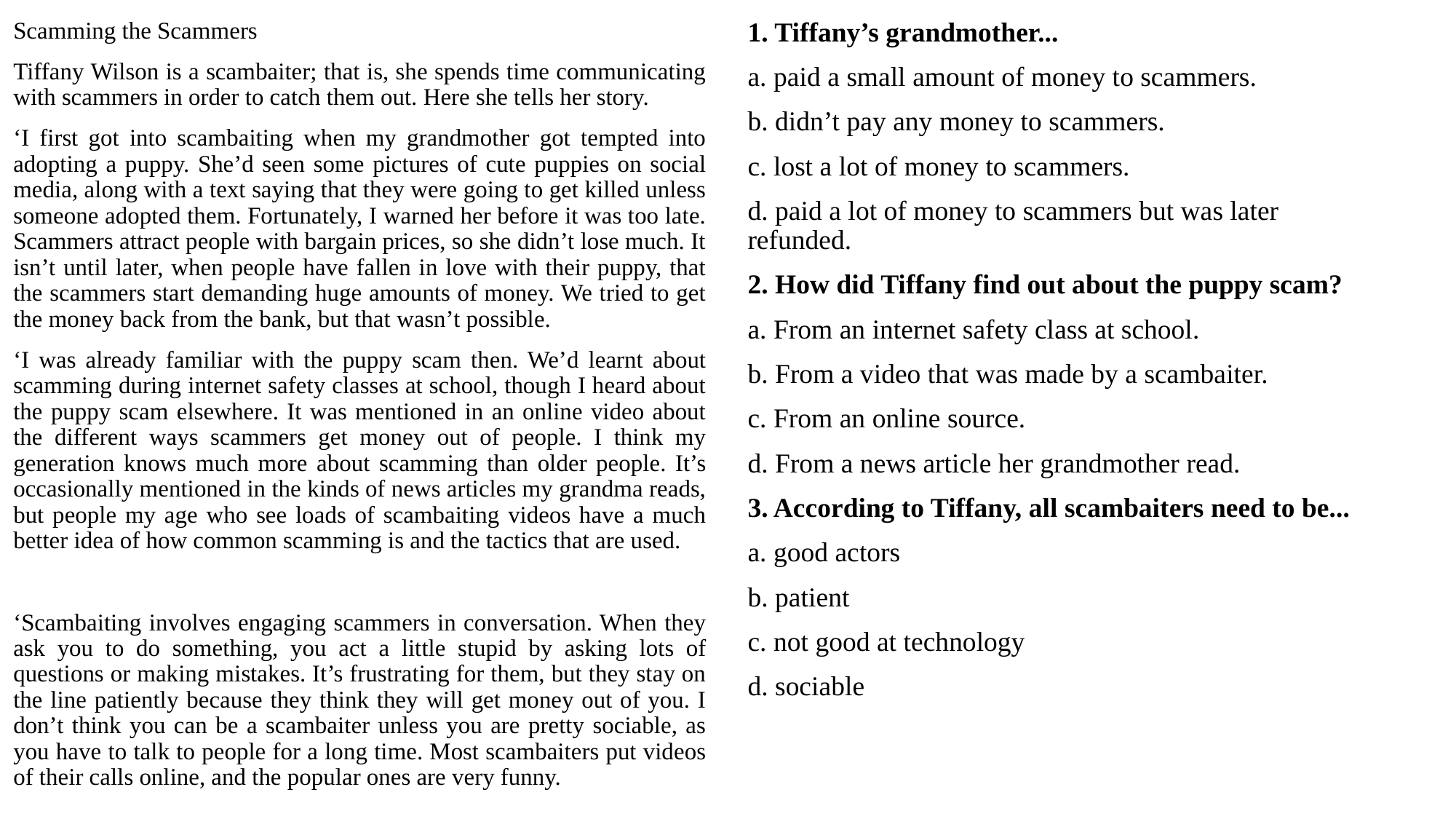

Scamming the Scammers
Tiffany Wilson is a scambaiter; that is, she spends time communicating with scammers in order to catch them out. Here she tells her story.
‘I first got into scambaiting when my grandmother got tempted into adopting a puppy. She’d seen some pictures of cute puppies on social media, along with a text saying that they were going to get killed unless someone adopted them. Fortunately, I warned her before it was too late. Scammers attract people with bargain prices, so she didn’t lose much. It isn’t until later, when people have fallen in love with their puppy, that the scammers start demanding huge amounts of money. We tried to get the money back from the bank, but that wasn’t possible.
‘I was already familiar with the puppy scam then. We’d learnt about scamming during internet safety classes at school, though I heard about the puppy scam elsewhere. It was mentioned in an online video about the different ways scammers get money out of people. I think my generation knows much more about scamming than older people. It’s occasionally mentioned in the kinds of news articles my grandma reads, but people my age who see loads of scambaiting videos have a much better idea of how common scamming is and the tactics that are used.

‘Scambaiting involves engaging scammers in conversation. When they ask you to do something, you act a little stupid by asking lots of questions or making mistakes. It’s frustrating for them, but they stay on the line patiently because they think they will get money out of you. I don’t think you can be a scambaiter unless you are pretty sociable, as you have to talk to people for a long time. Most scambaiters put videos of their calls online, and the popular ones are very funny.

1. Tiffany’s grandmother...
a. paid a small amount of money to scammers.
b. didn’t pay any money to scammers.
c. lost a lot of money to scammers.
d. paid a lot of money to scammers but was later refunded.
2. How did Tiffany find out about the puppy scam?
a. From an internet safety class at school.
b. From a video that was made by a scambaiter.
c. From an online source.
d. From a news article her grandmother read.
3. According to Tiffany, all scambaiters need to be...
a. good actors
b. patient
c. not good at technology
d. sociable